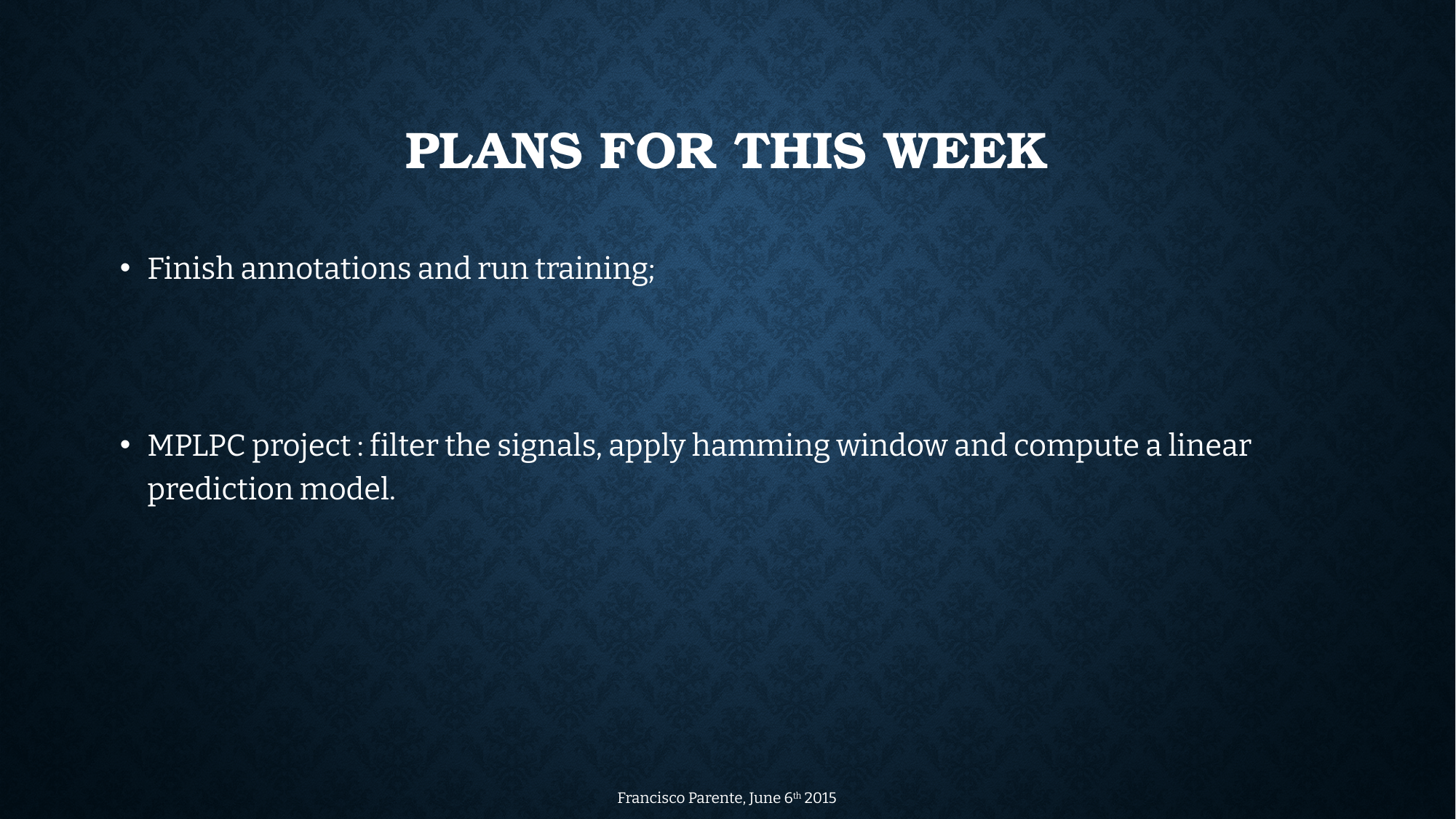

# Plans for THIS week

Finish annotations and run training;

MPLPC project : filter the signals, apply hamming window and compute a linear prediction model.

Francisco Parente, June 6th 2015